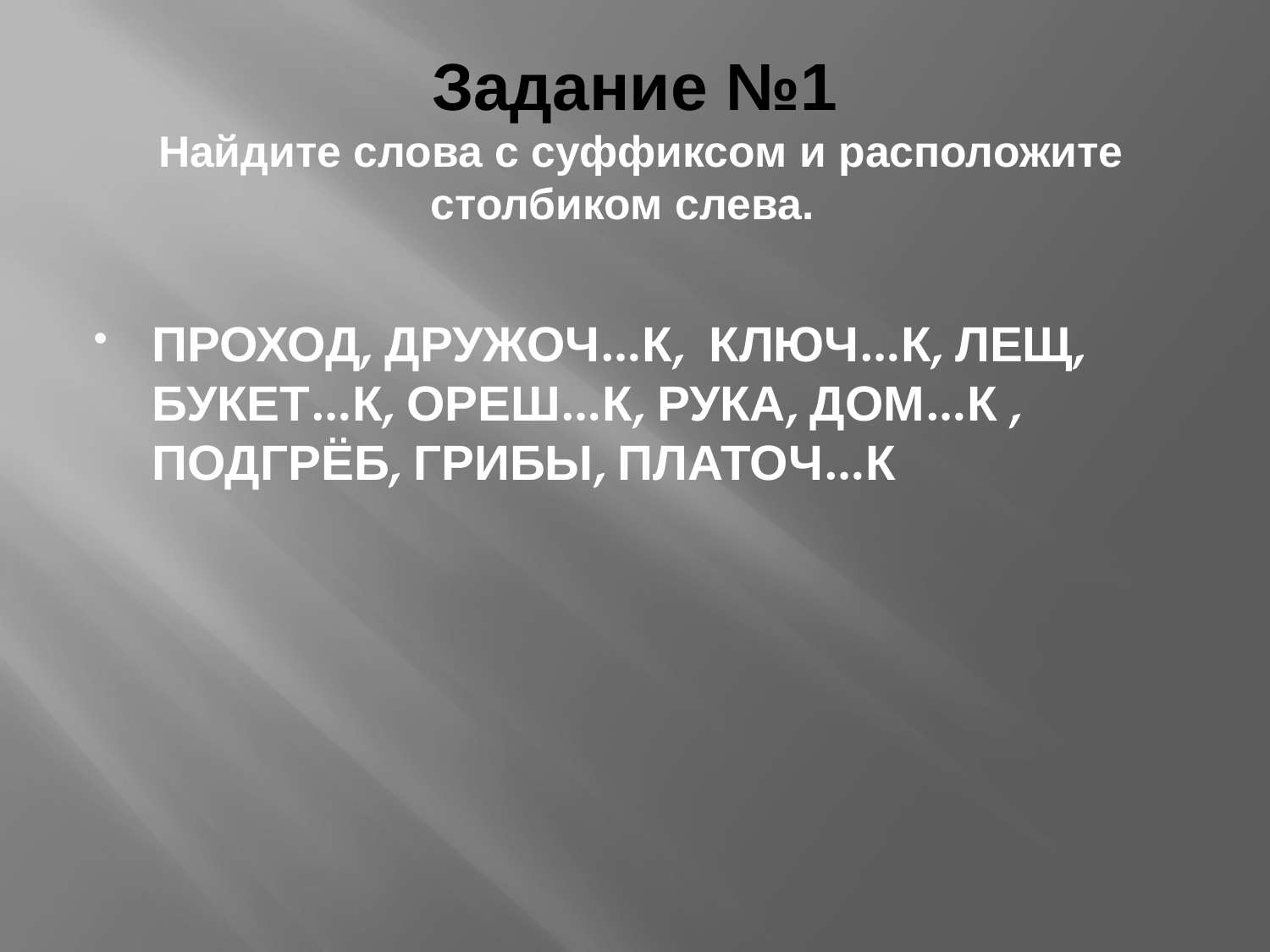

# Задание №1 Найдите слова с суффиксом и расположите столбиком слева.
ПРОХОД, ДРУЖОЧ…К,  КЛЮЧ…К, ЛЕЩ, БУКЕТ…К, ОРЕШ…К, РУКА, ДОМ…К , ПОДГРЁБ, ГРИБЫ, ПЛАТОЧ…К